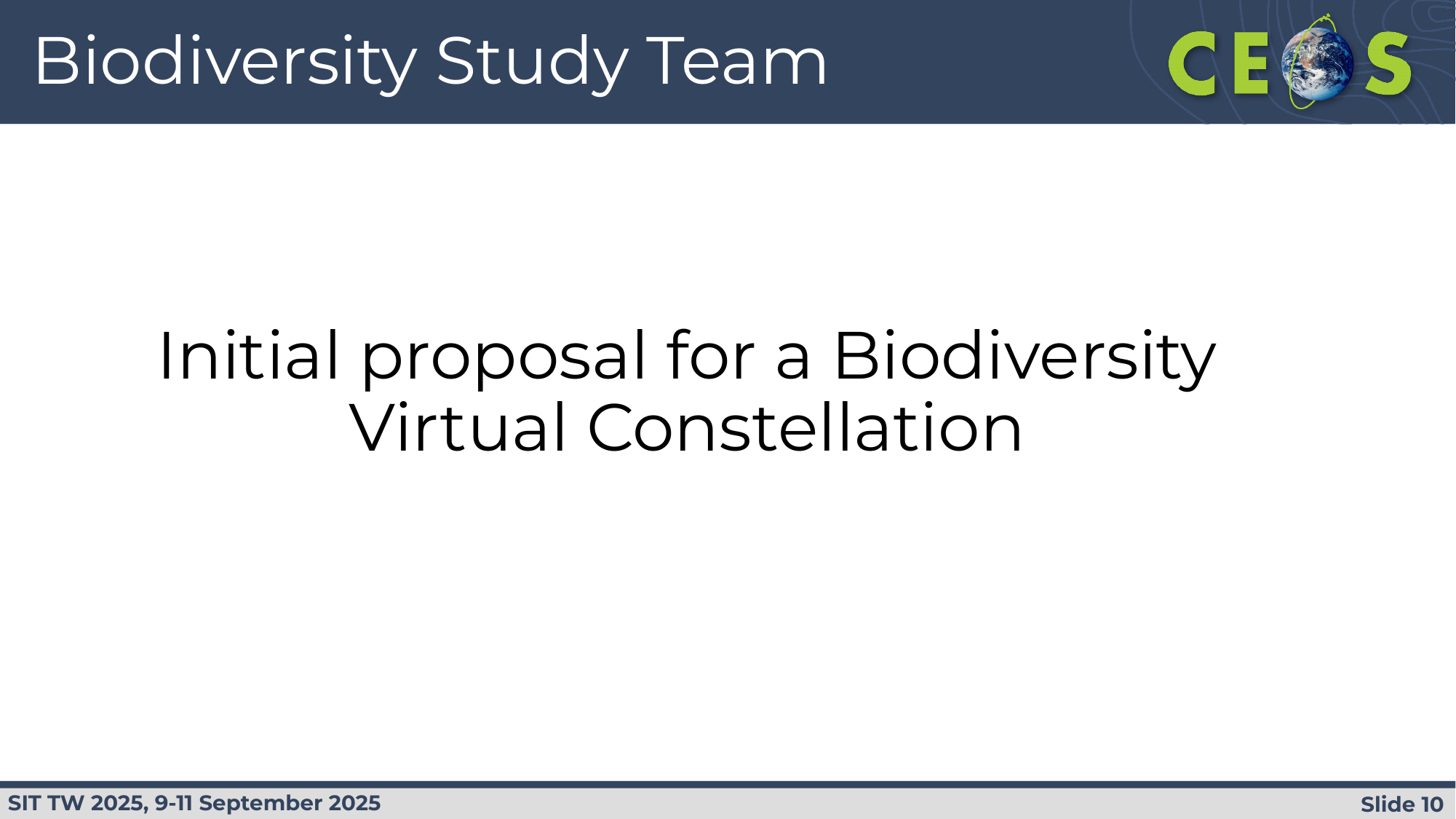

Biodiversity Study Team
# Initial proposal for a Biodiversity Virtual Constellation